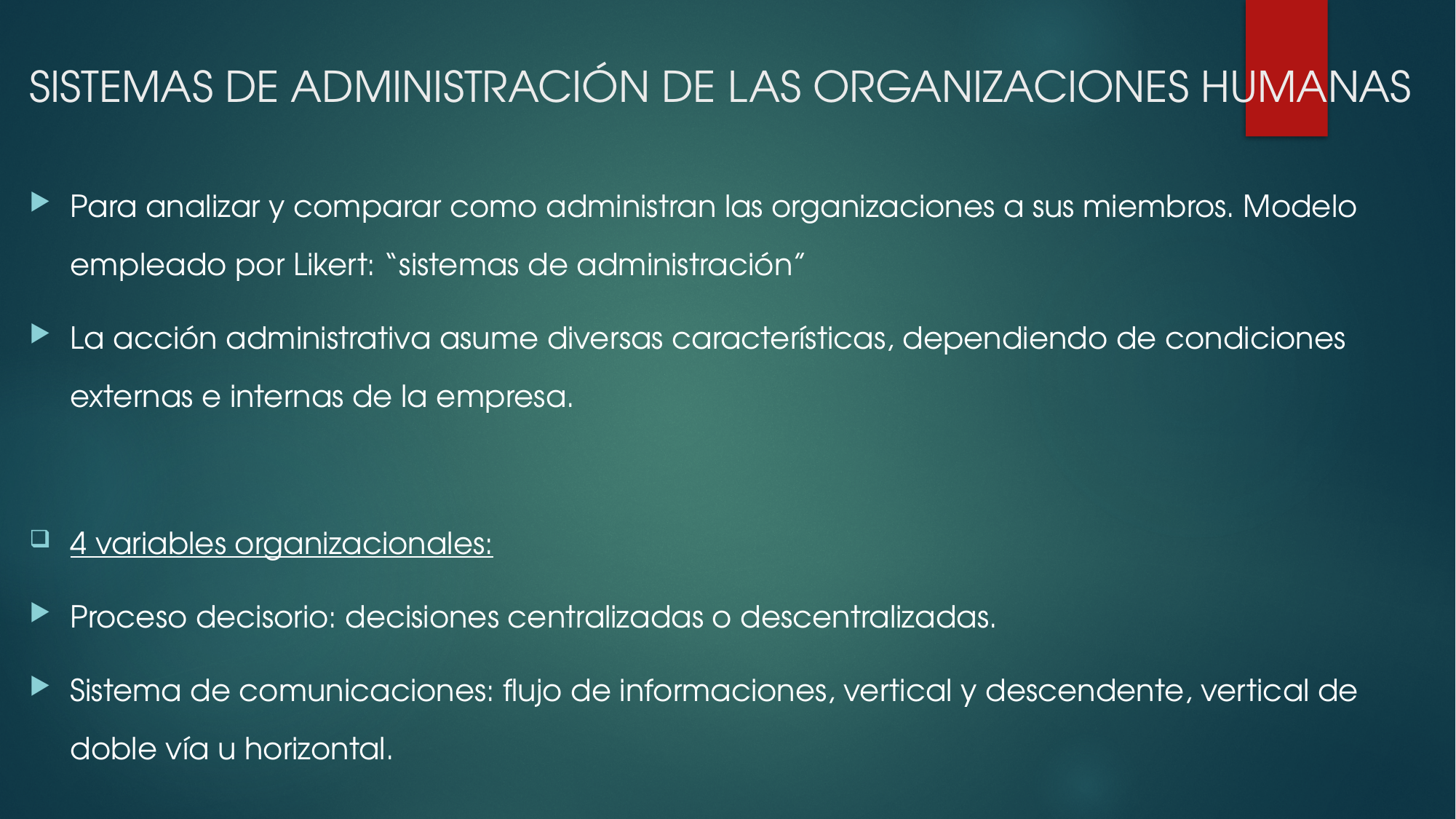

# SISTEMAS DE ADMINISTRACIÓN DE LAS ORGANIZACIONES HUMANAS
Para analizar y comparar como administran las organizaciones a sus miembros. Modelo empleado por Likert: “sistemas de administración”
La acción administrativa asume diversas características, dependiendo de condiciones externas e internas de la empresa.

4 variables organizacionales:
Proceso decisorio: decisiones centralizadas o descentralizadas.
Sistema de comunicaciones: flujo de informaciones, vertical y descendente, vertical de doble vía u horizontal.